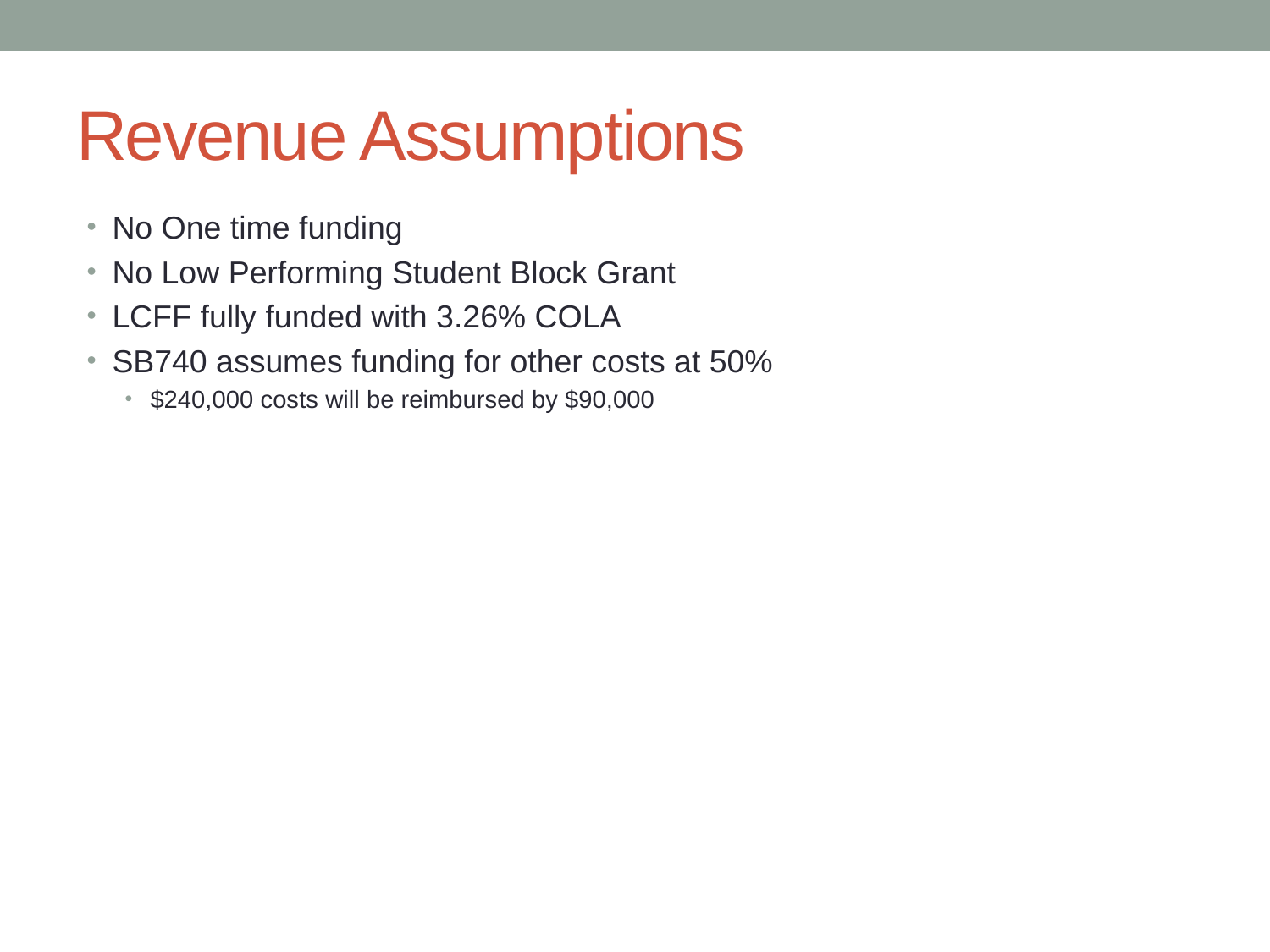

# Revenue Assumptions
No One time funding
No Low Performing Student Block Grant
LCFF fully funded with 3.26% COLA
SB740 assumes funding for other costs at 50%
$240,000 costs will be reimbursed by $90,000